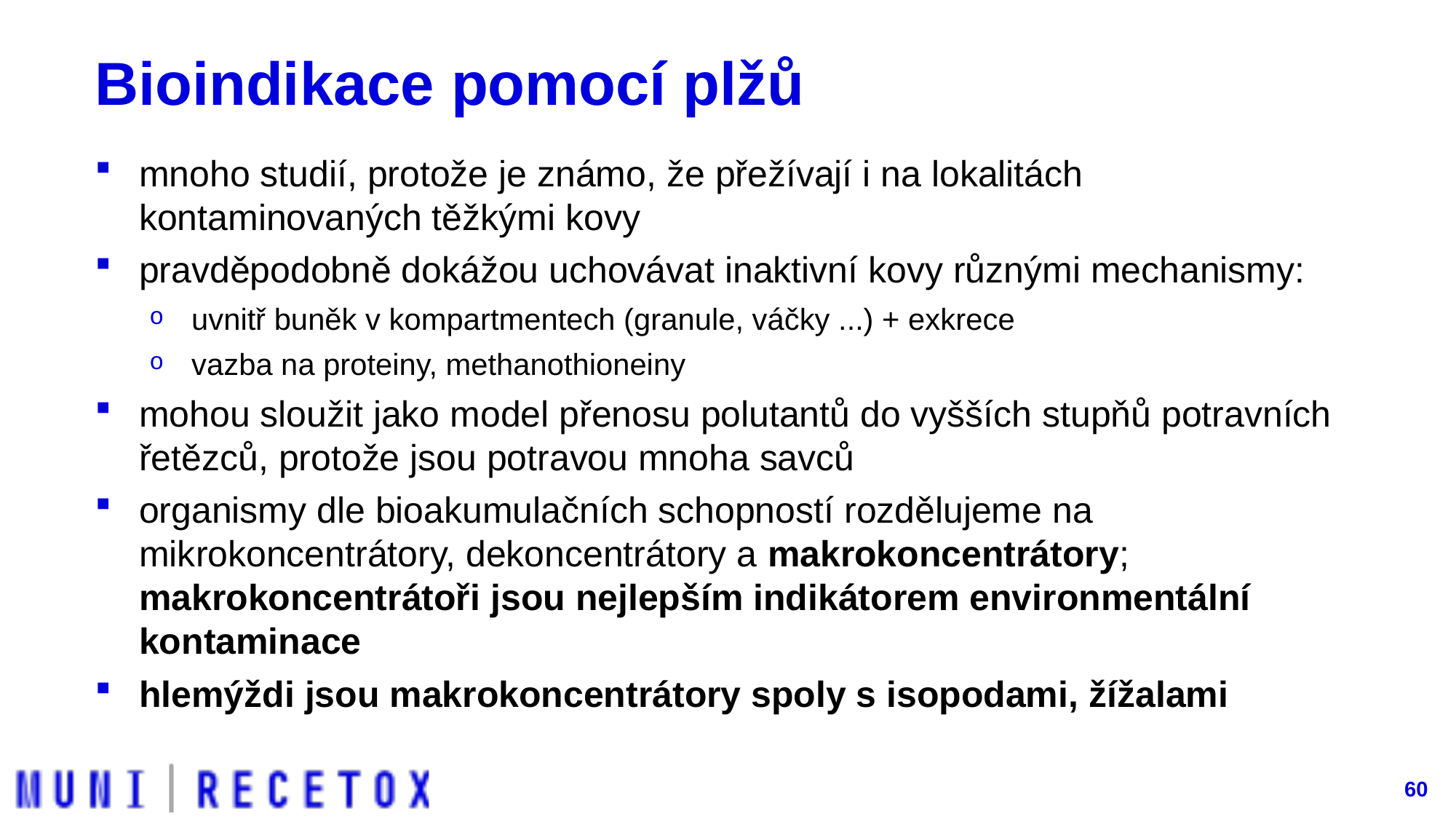

# Bioindikace pomocí plžů
mnoho studií, protože je známo, že přežívají i na lokalitách kontaminovaných těžkými kovy
pravděpodobně dokážou uchovávat inaktivní kovy různými mechanismy:
uvnitř buněk v kompartmentech (granule, váčky ...) + exkrece
vazba na proteiny, methanothioneiny
mohou sloužit jako model přenosu polutantů do vyšších stupňů potravních řetězců, protože jsou potravou mnoha savců
organismy dle bioakumulačních schopností rozdělujeme na mikrokoncentrátory, dekoncentrátory a makrokoncentrátory; makrokoncentrátoři jsou nejlepším indikátorem environmentální kontaminace
hlemýždi jsou makrokoncentrátory spoly s isopodami, žížalami

60